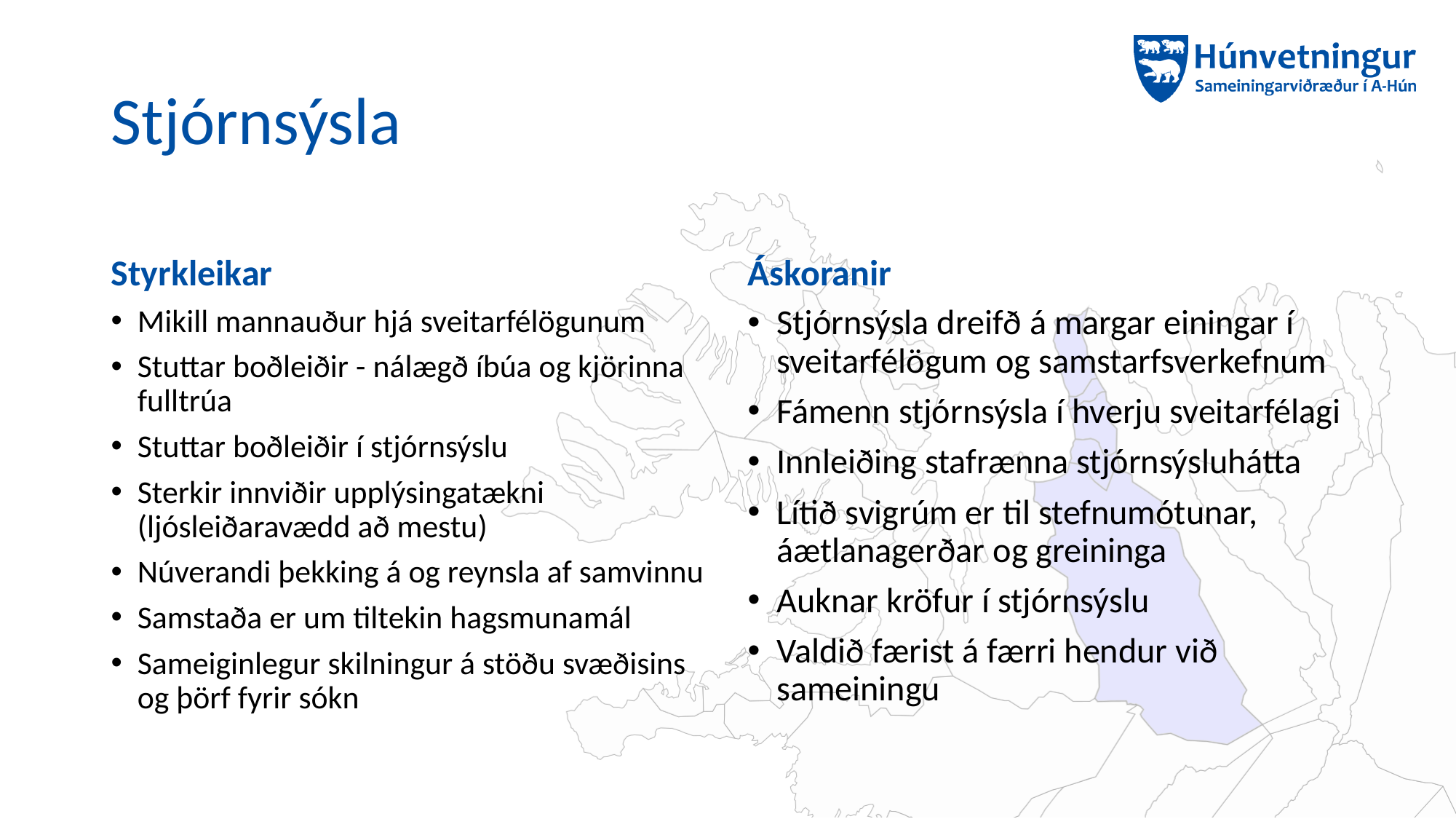

# Stjórnsýsla
Styrkleikar
Áskoranir
Mikill mannauður hjá sveitarfélögunum
Stuttar boðleiðir - nálægð íbúa og kjörinna fulltrúa
Stuttar boðleiðir í stjórnsýslu
Sterkir innviðir upplýsingatækni (ljósleiðaravædd að mestu)
Núverandi þekking á og reynsla af samvinnu
Samstaða er um tiltekin hagsmunamál
Sameiginlegur skilningur á stöðu svæðisins og þörf fyrir sókn
Stjórnsýsla dreifð á margar einingar í sveitarfélögum og samstarfsverkefnum
Fámenn stjórnsýsla í hverju sveitarfélagi
Innleiðing stafrænna stjórnsýsluhátta
Lítið svigrúm er til stefnumótunar, áætlanagerðar og greininga
Auknar kröfur í stjórnsýslu
Valdið færist á færri hendur við sameiningu